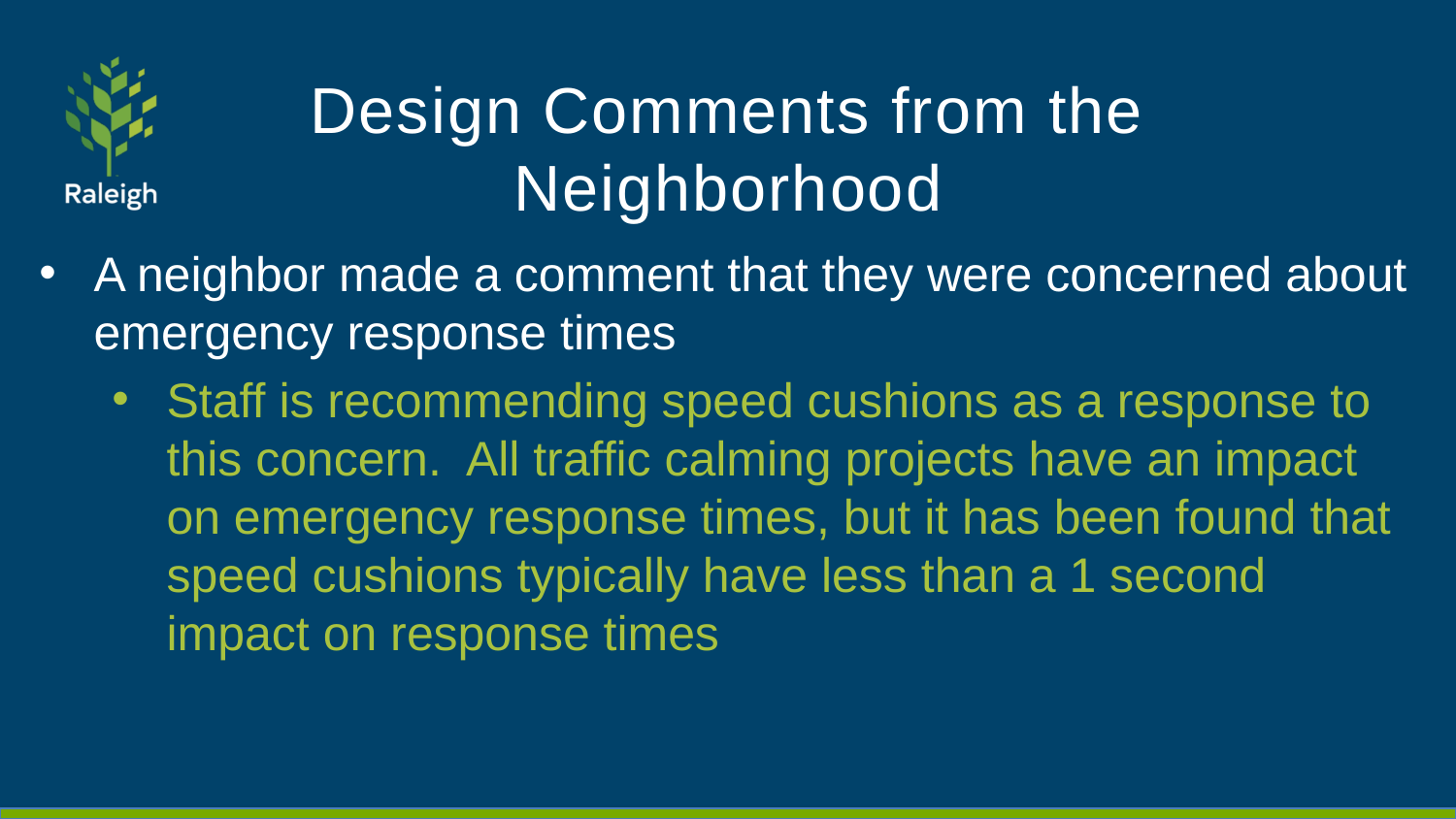

# Design Comments from the Neighborhood
A neighbor made a comment that they were concerned about emergency response times
Staff is recommending speed cushions as a response to this concern.  All traffic calming projects have an impact on emergency response times, but it has been found that speed cushions typically have less than a 1 second impact on response times